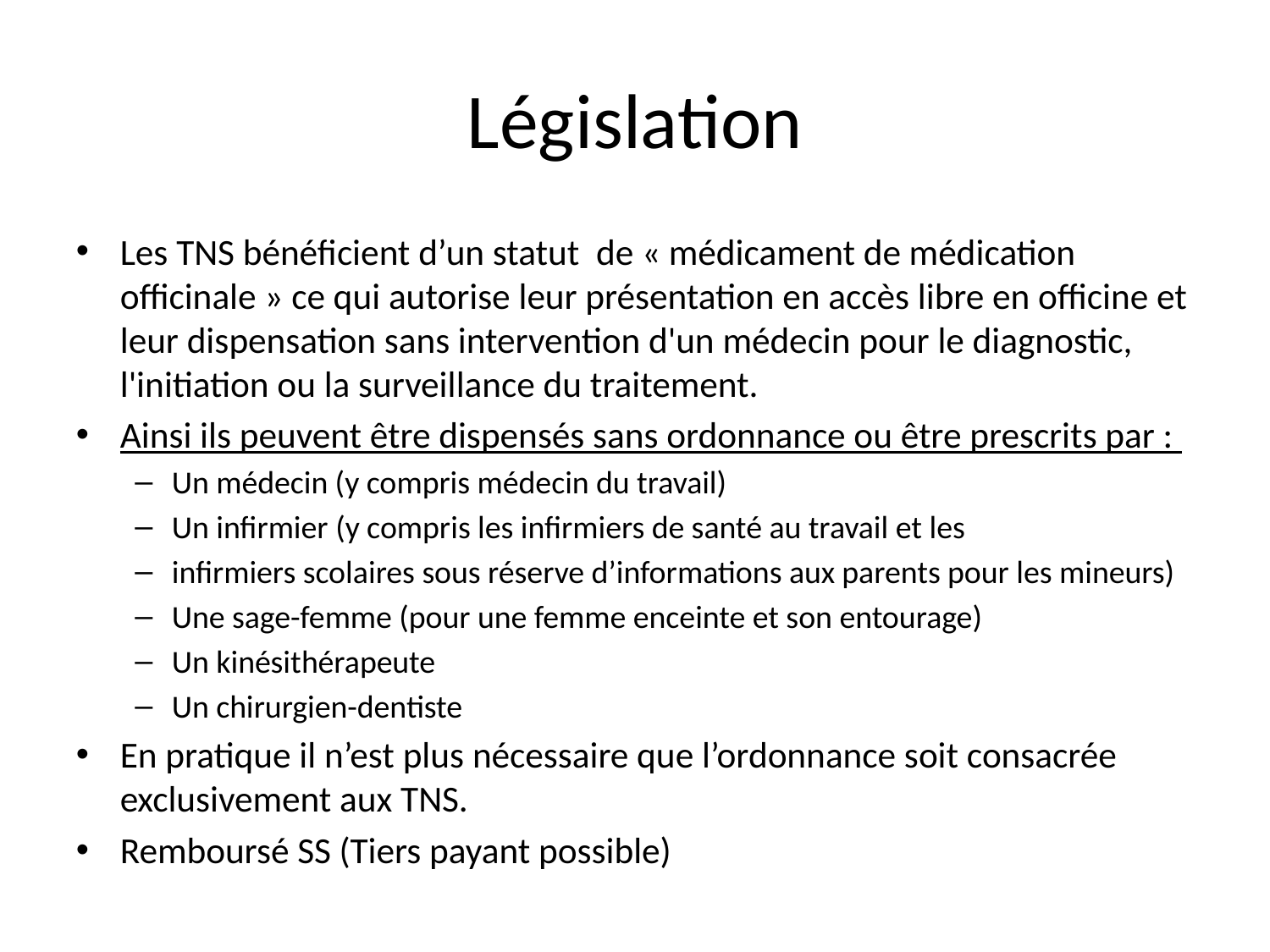

# Législation
Les TNS bénéficient d’un statut  de « médicament de médication officinale » ce qui autorise leur présentation en accès libre en officine et leur dispensation sans intervention d'un médecin pour le diagnostic, l'initiation ou la surveillance du traitement.
Ainsi ils peuvent être dispensés sans ordonnance ou être prescrits par :
Un médecin (y compris médecin du travail)
Un infirmier (y compris les infirmiers de santé au travail et les
infirmiers scolaires sous réserve d’informations aux parents pour les mineurs)
Une sage-femme (pour une femme enceinte et son entourage)
Un kinésithérapeute
Un chirurgien-dentiste
En pratique il n’est plus nécessaire que l’ordonnance soit consacrée exclusivement aux TNS.
Remboursé SS (Tiers payant possible)